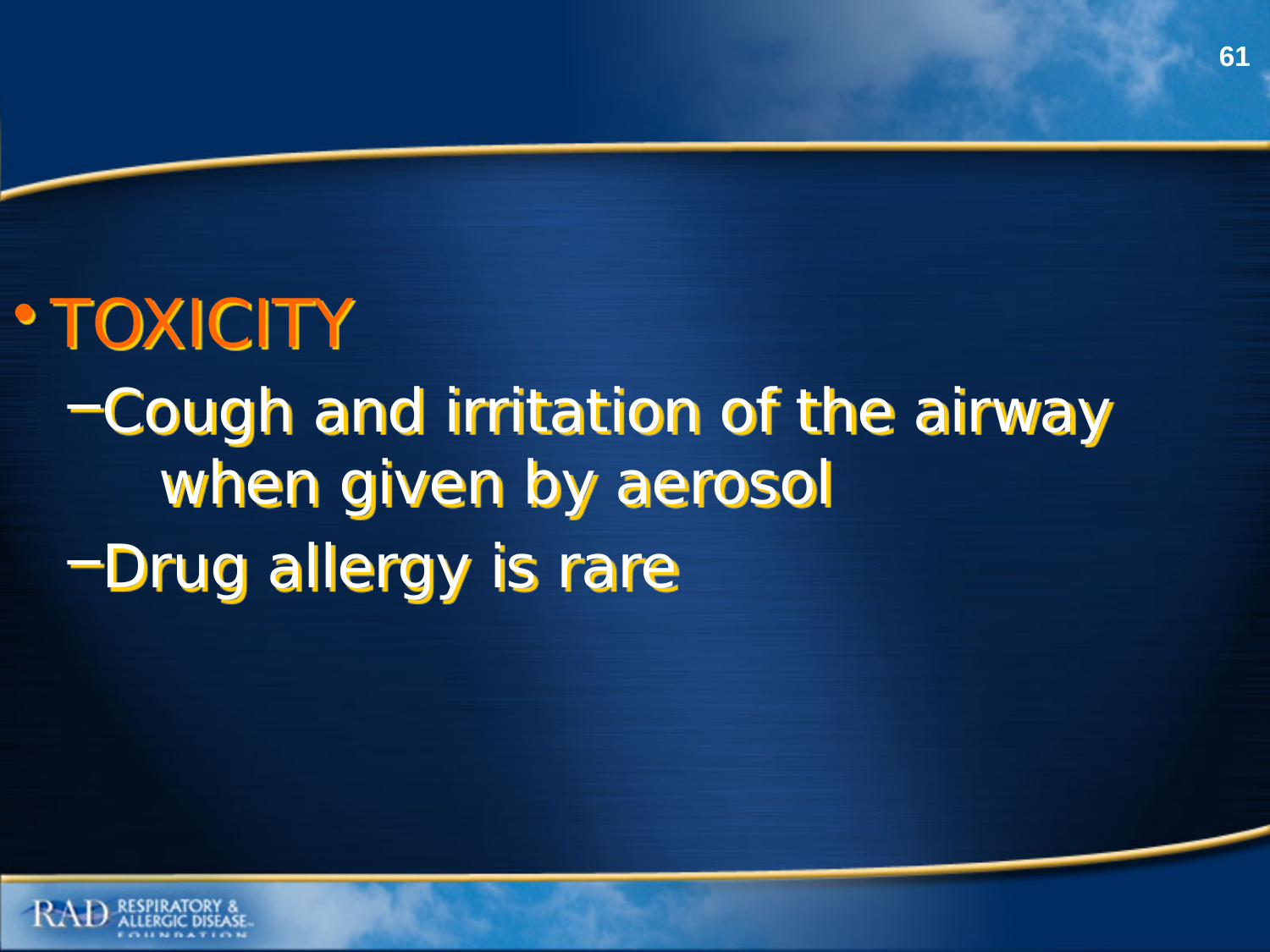

TOXICITY
Cough and irritation of the airway    when given by aerosol
Drug allergy is rare